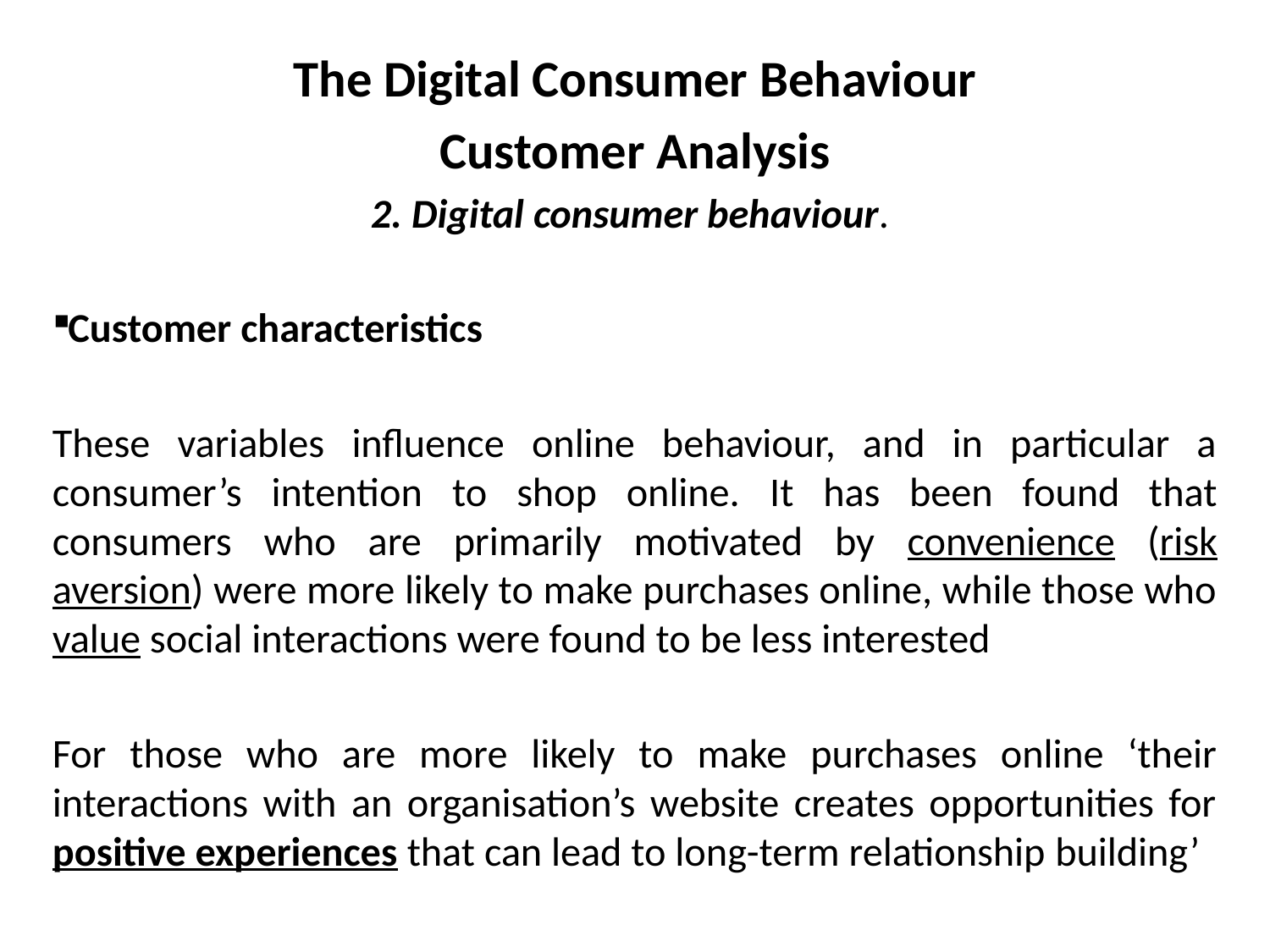

The Digital Consumer Behaviour
Customer Analysis
2. Digital consumer behaviour.

Customer characteristics

These variables influence online behaviour, and in particular a consumer’s intention to shop online. It has been found that consumers who are primarily motivated by convenience (risk aversion) were more likely to make purchases online, while those who value social interactions were found to be less interested

For those who are more likely to make purchases online ‘their interactions with an organisation’s website creates opportunities for positive experiences that can lead to long-term relationship building’